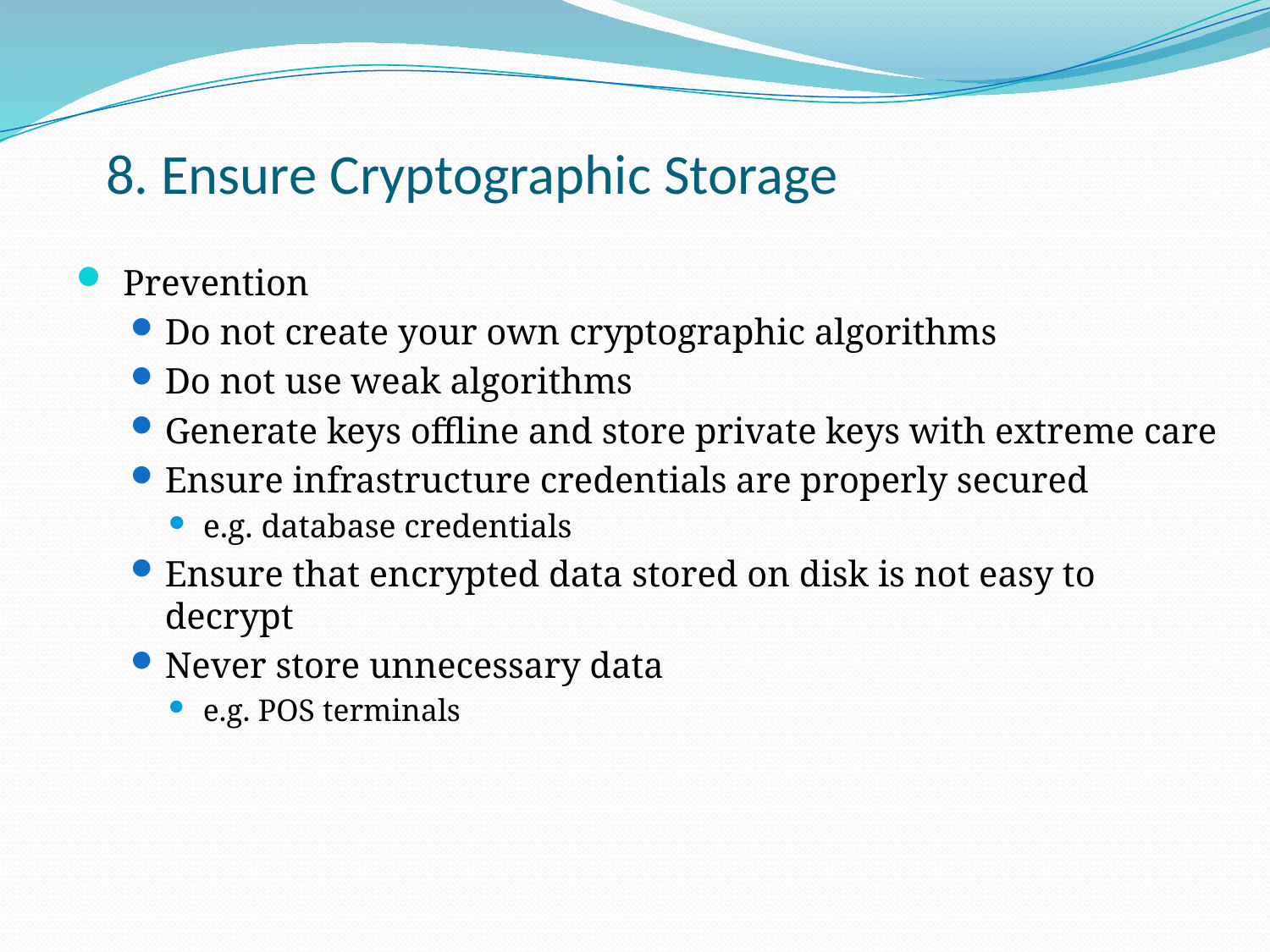

# 8. Ensure Cryptographic Storage
 Prevention
Do not create your own cryptographic algorithms
Do not use weak algorithms
Generate keys offline and store private keys with extreme care
Ensure infrastructure credentials are properly secured
e.g. database credentials
Ensure that encrypted data stored on disk is not easy to decrypt
Never store unnecessary data
e.g. POS terminals